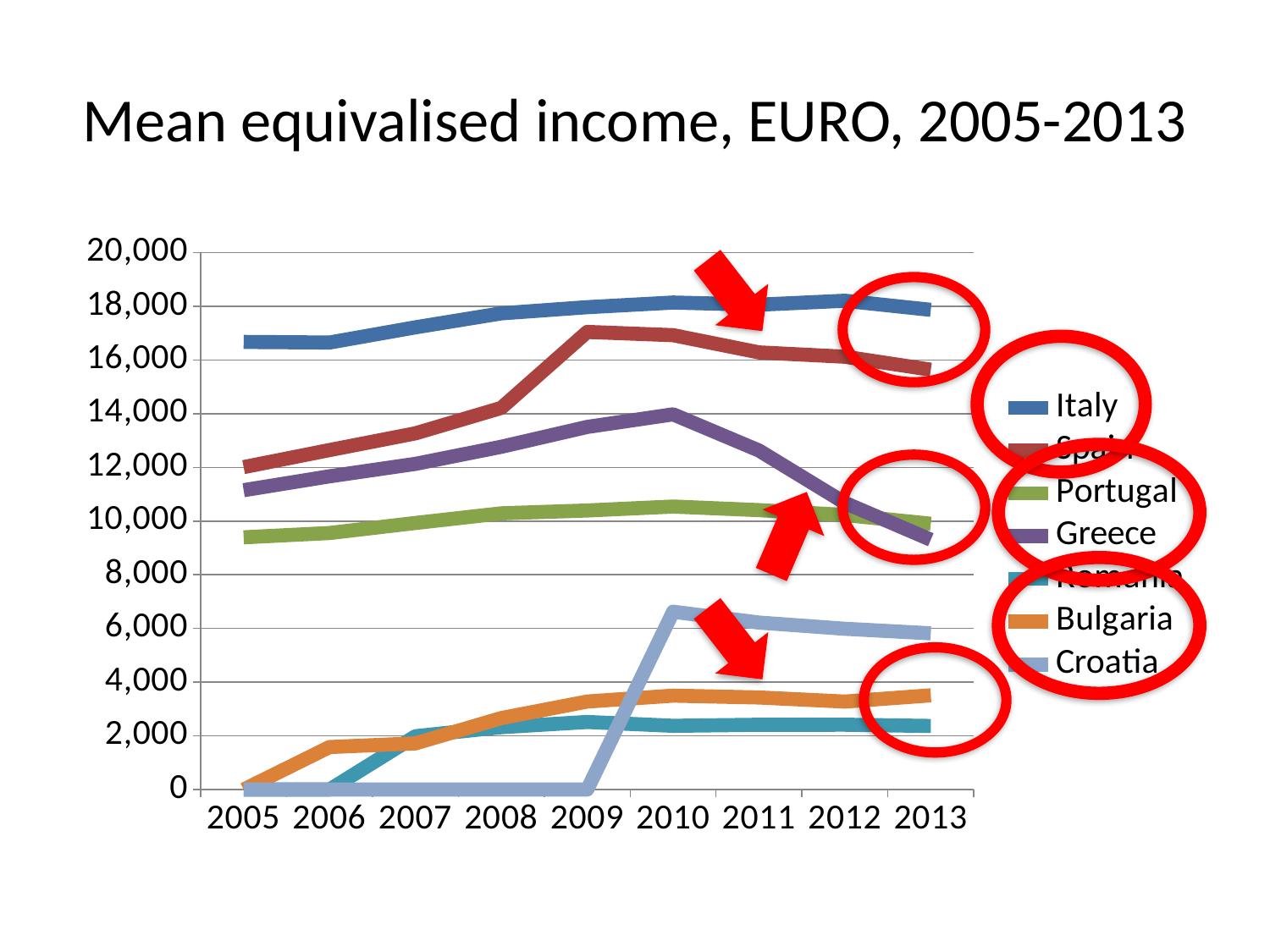

# Mean equivalised income, EURO, 2005-2013

### Chart

| Category | Italy | Spain | Portugal | Greece | Romania | Bulgaria | Croatia |
|---|---|---|---|---|---|---|---|
| 2005 | 16671.0 | 12008.0 | 9392.0 | 11149.0 | None | None | None |
| 2006 | 16648.0 | 12643.0 | 9554.0 | 11666.0 | None | 1582.0 | None |
| 2007 | 17213.0 | 13266.0 | 9929.0 | 12130.0 | 1987.0 | 1721.0 | None |
| 2008 | 17734.0 | 14214.0 | 10288.0 | 12766.0 | 2323.0 | 2662.0 | None |
| 2009 | 17963.0 | 17042.0 | 10393.0 | 13505.0 | 2516.0 | 3278.0 | None |
| 2010 | 18136.0 | 16922.0 | 10540.0 | 13974.0 | 2374.0 | 3498.0 | 6622.0 |
| 2011 | 18056.0 | 16280.0 | 10407.0 | 12626.0 | 2413.0 | 3429.0 | 6217.0 |
| 2012 | 18204.0 | 16119.0 | 10227.0 | 10676.0 | 2414.0 | 3276.0 | 5988.0 |
| 2013 | 17864.0 | 15635.0 | 9899.0 | 9303.0 | 2368.0 | 3509.0 | 5817.0 |